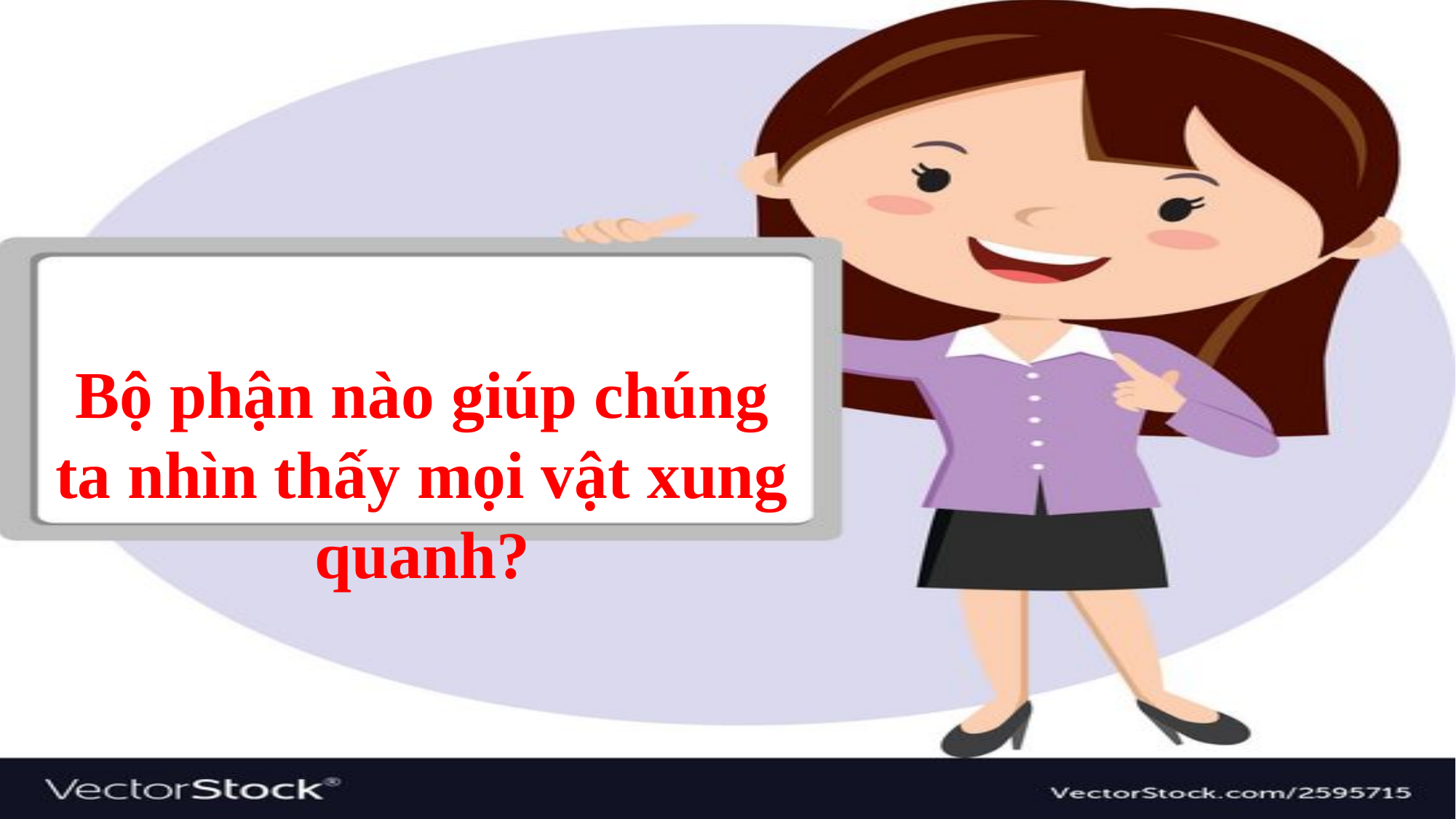

Bộ phận nào giúp chúng ta nhìn thấy mọi vật xung quanh?